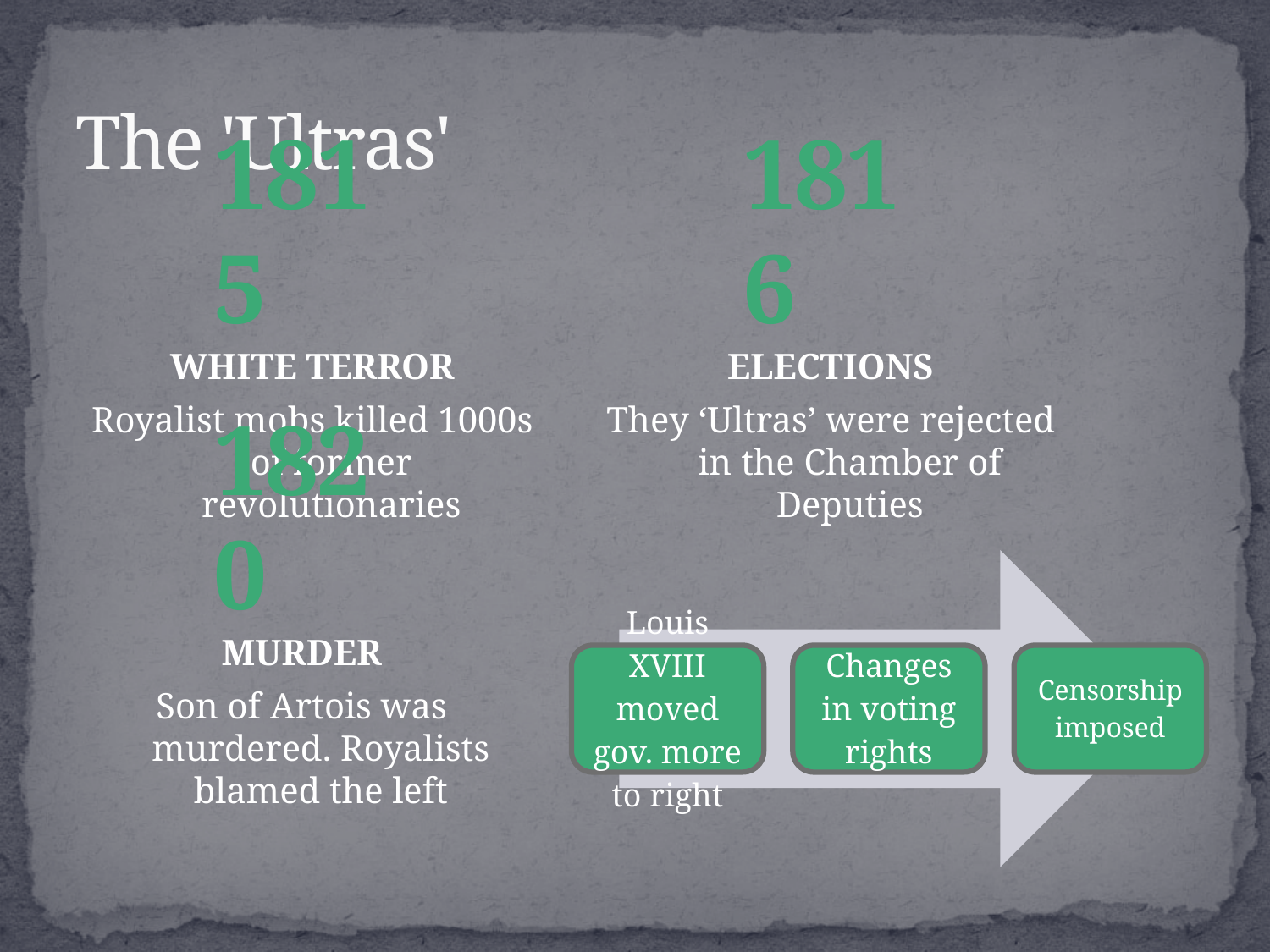

# The 'Ultras'
1815
1816
WHITE TERROR
Royalist mobs killed 1000s of former revolutionaries
ELECTIONS
They ‘Ultras’ were rejected in the Chamber of Deputies

1820
Louis XVIII moved gov. more to right
Changes in voting rights
Censorship imposed
MURDER
Son of Artois was murdered. Royalists blamed the left